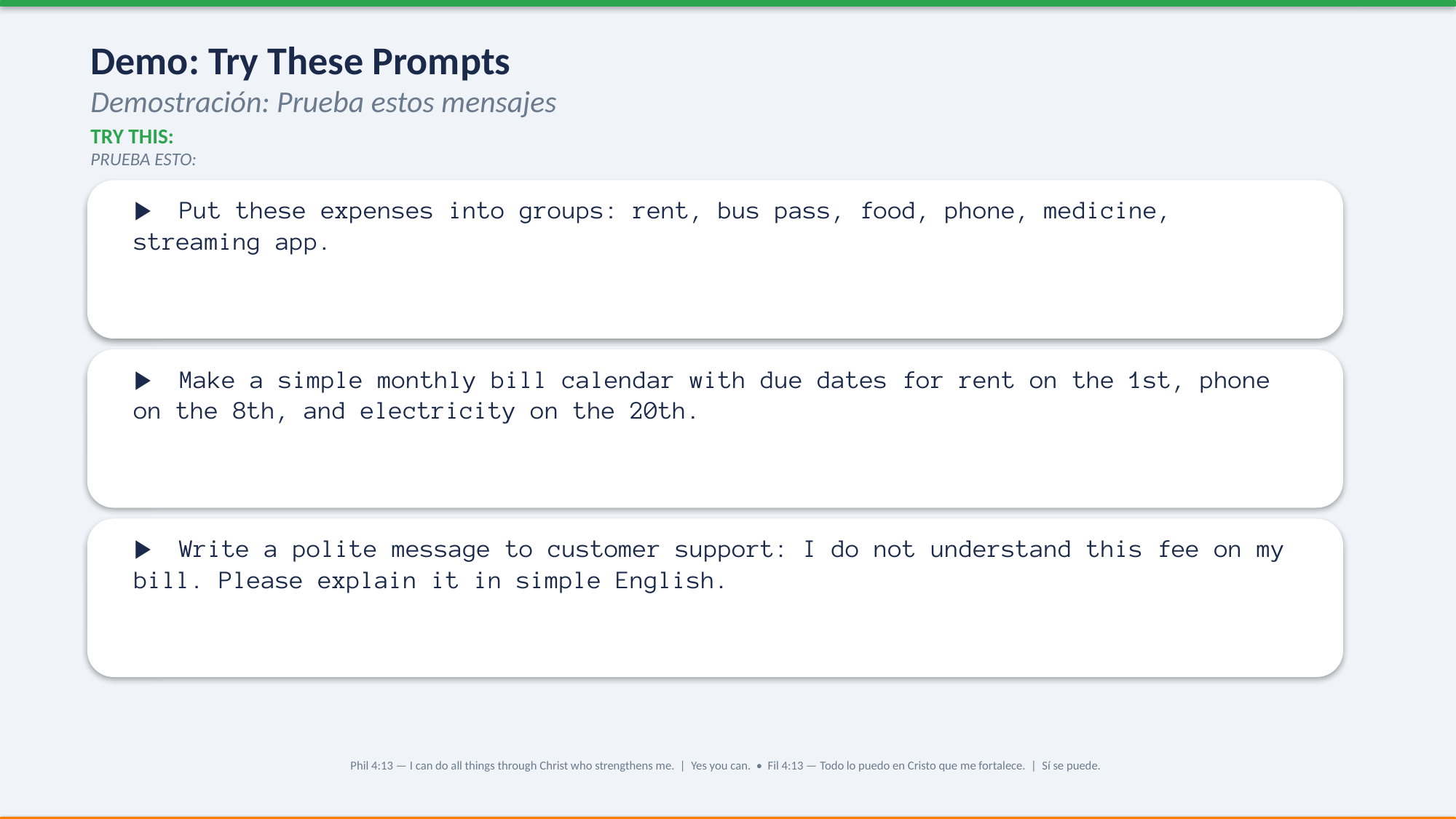

Demo: Try These Prompts
Demostración: Prueba estos mensajes
TRY THIS:
PRUEBA ESTO:

▶  Put these expenses into groups: rent, bus pass, food, phone, medicine, streaming app.

▶  Make a simple monthly bill calendar with due dates for rent on the 1st, phone on the 8th, and electricity on the 20th.

▶  Write a polite message to customer support: I do not understand this fee on my bill. Please explain it in simple English.
Phil 4:13 — I can do all things through Christ who strengthens me.  |  Yes you can.  •  Fil 4:13 — Todo lo puedo en Cristo que me fortalece.  |  Sí se puede.